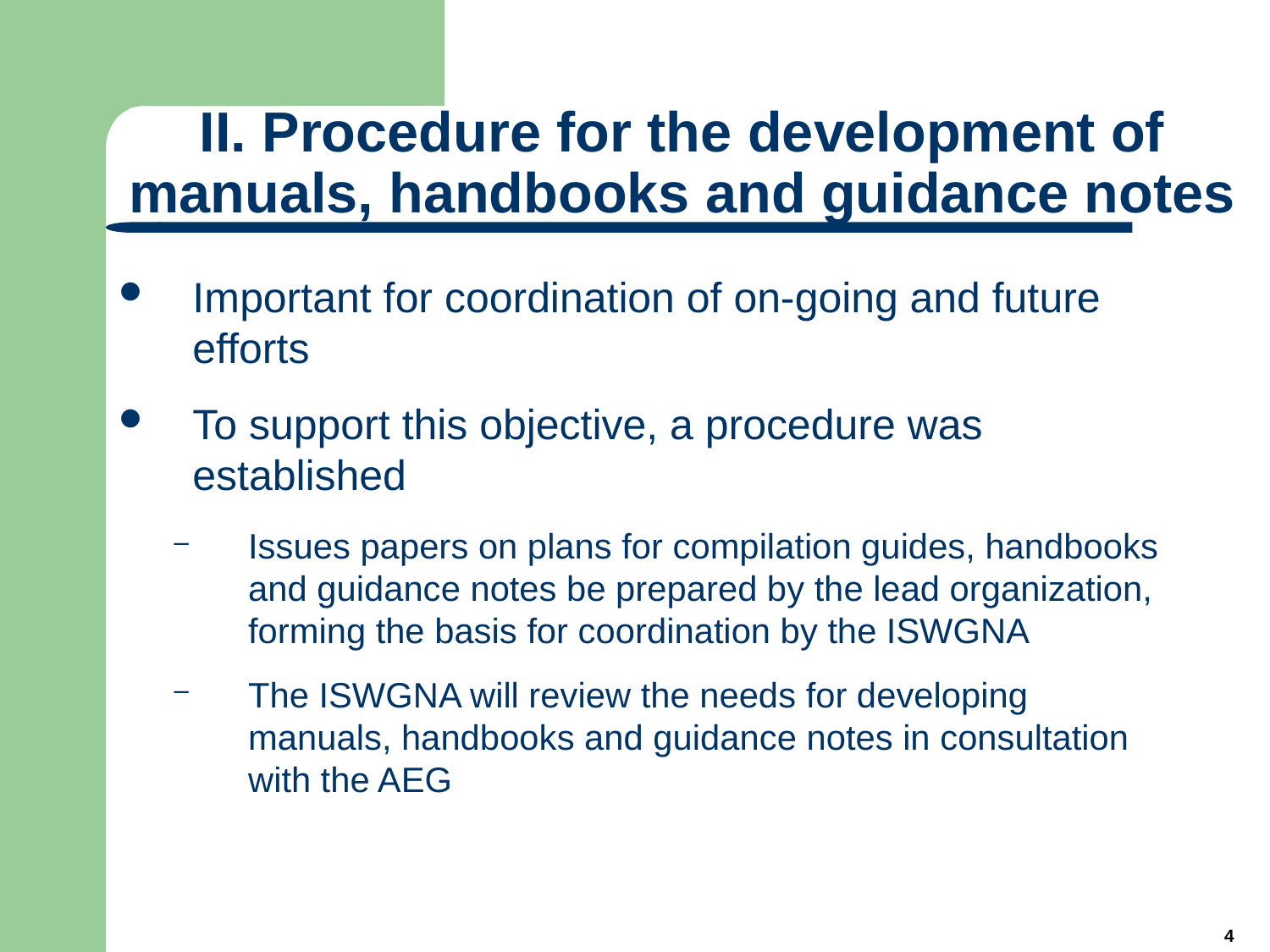

# II. Procedure for the development of manuals, handbooks and guidance notes
Important for coordination of on-going and future efforts
To support this objective, a procedure was established
Issues papers on plans for compilation guides, handbooks and guidance notes be prepared by the lead organization, forming the basis for coordination by the ISWGNA
The ISWGNA will review the needs for developing manuals, handbooks and guidance notes in consultation with the AEG
4